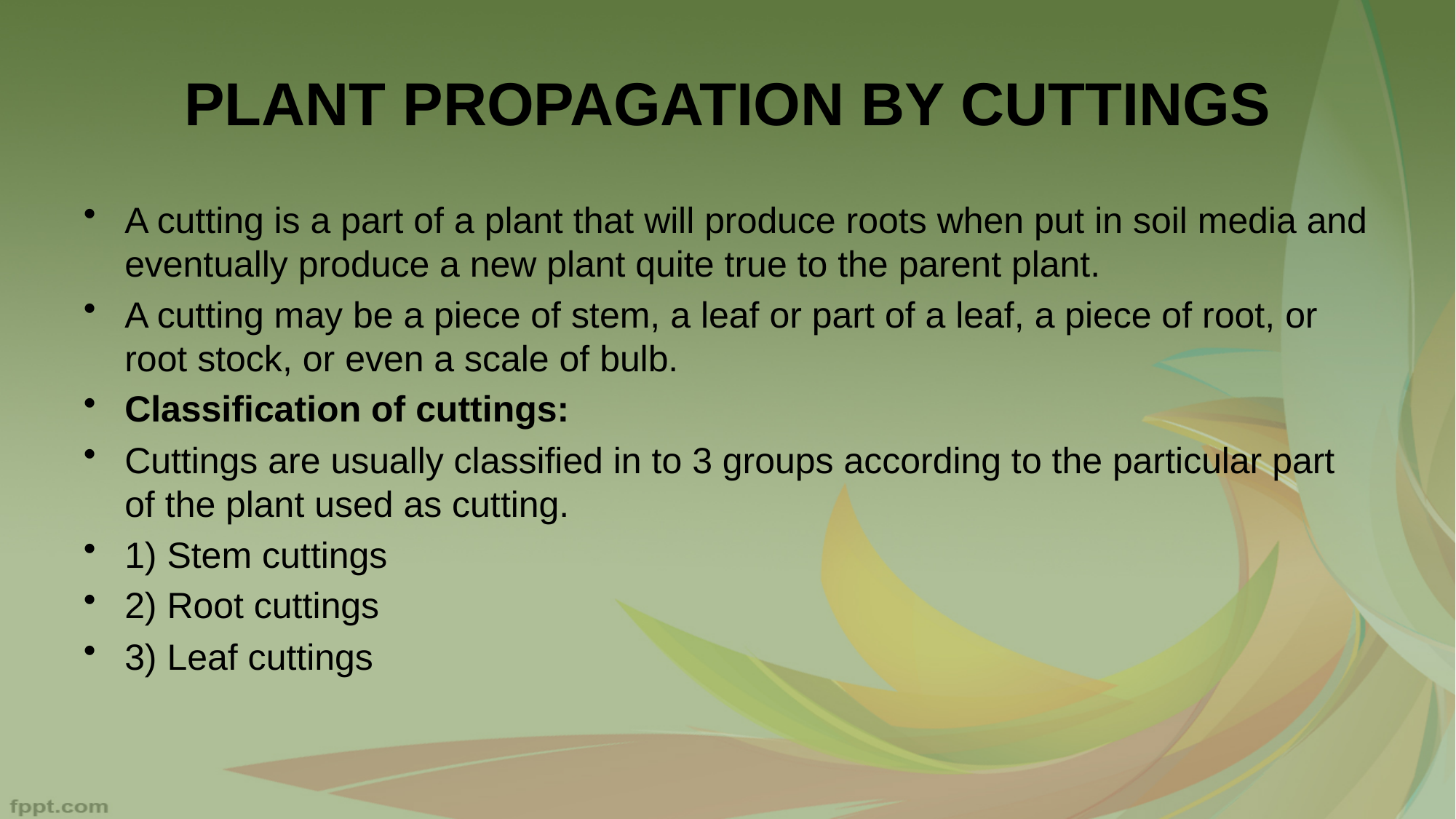

# PLANT PROPAGATION BY CUTTINGS
A cutting is a part of a plant that will produce roots when put in soil media and eventually produce a new plant quite true to the parent plant.
A cutting may be a piece of stem, a leaf or part of a leaf, a piece of root, or root stock, or even a scale of bulb.
Classification of cuttings:
Cuttings are usually classified in to 3 groups according to the particular part of the plant used as cutting.
1) Stem cuttings
2) Root cuttings
3) Leaf cuttings